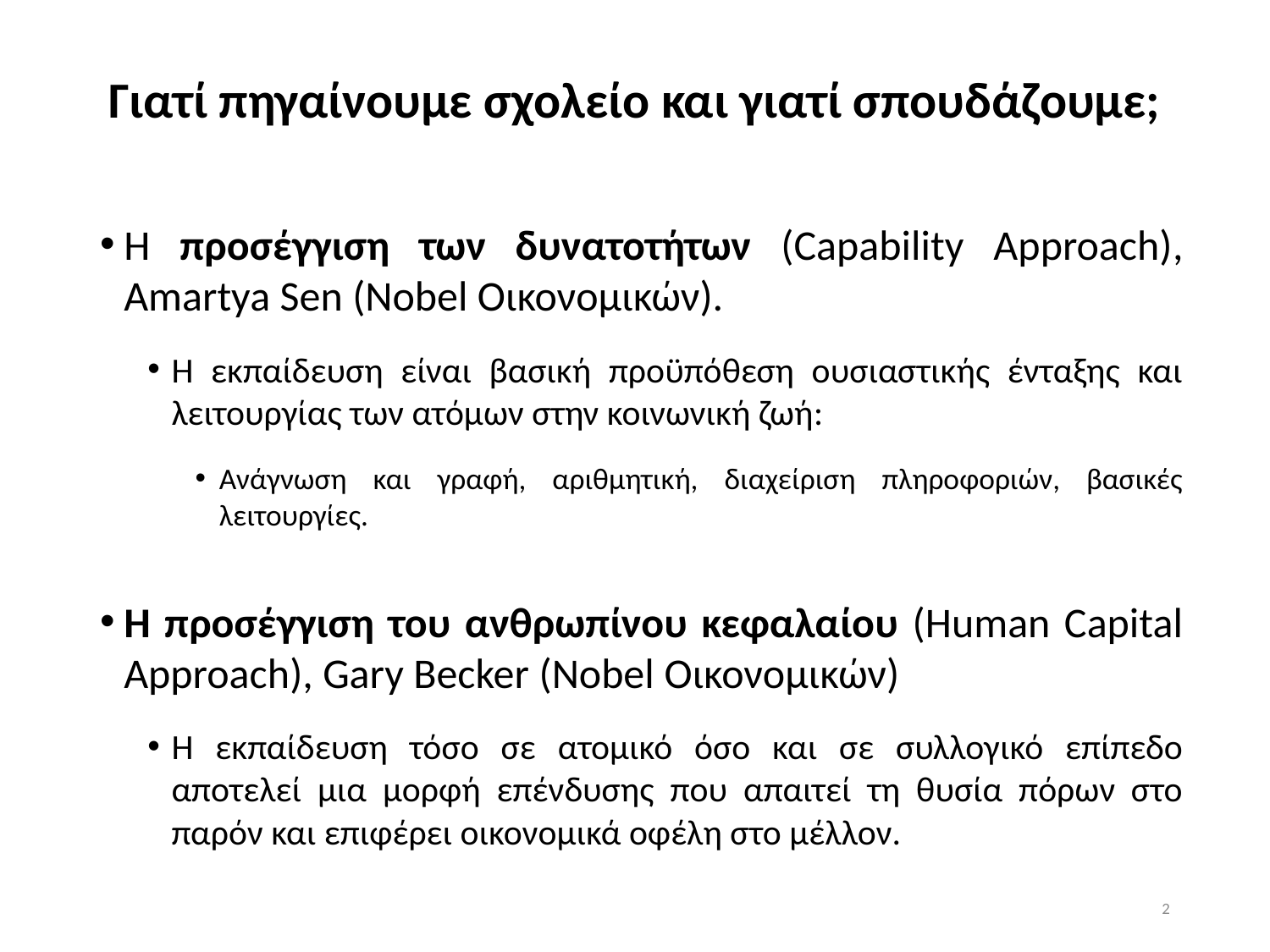

# Γιατί πηγαίνουμε σχολείο και γιατί σπουδάζουμε;
Η προσέγγιση των δυνατοτήτων (Capability Approach), Amartya Sen (Nobel Οικονομικών).
Η εκπαίδευση είναι βασική προϋπόθεση ουσιαστικής ένταξης και λειτουργίας των ατόμων στην κοινωνική ζωή:
Ανάγνωση και γραφή, αριθμητική, διαχείριση πληροφοριών, βασικές λειτουργίες.
Η προσέγγιση του ανθρωπίνου κεφαλαίου (Human Capital Approach), Gary Becker (Nobel Οικονομικών)
Η εκπαίδευση τόσο σε ατομικό όσο και σε συλλογικό επίπεδο αποτελεί μια μορφή επένδυσης που απαιτεί τη θυσία πόρων στο παρόν και επιφέρει οικονομικά οφέλη στο μέλλον.
2